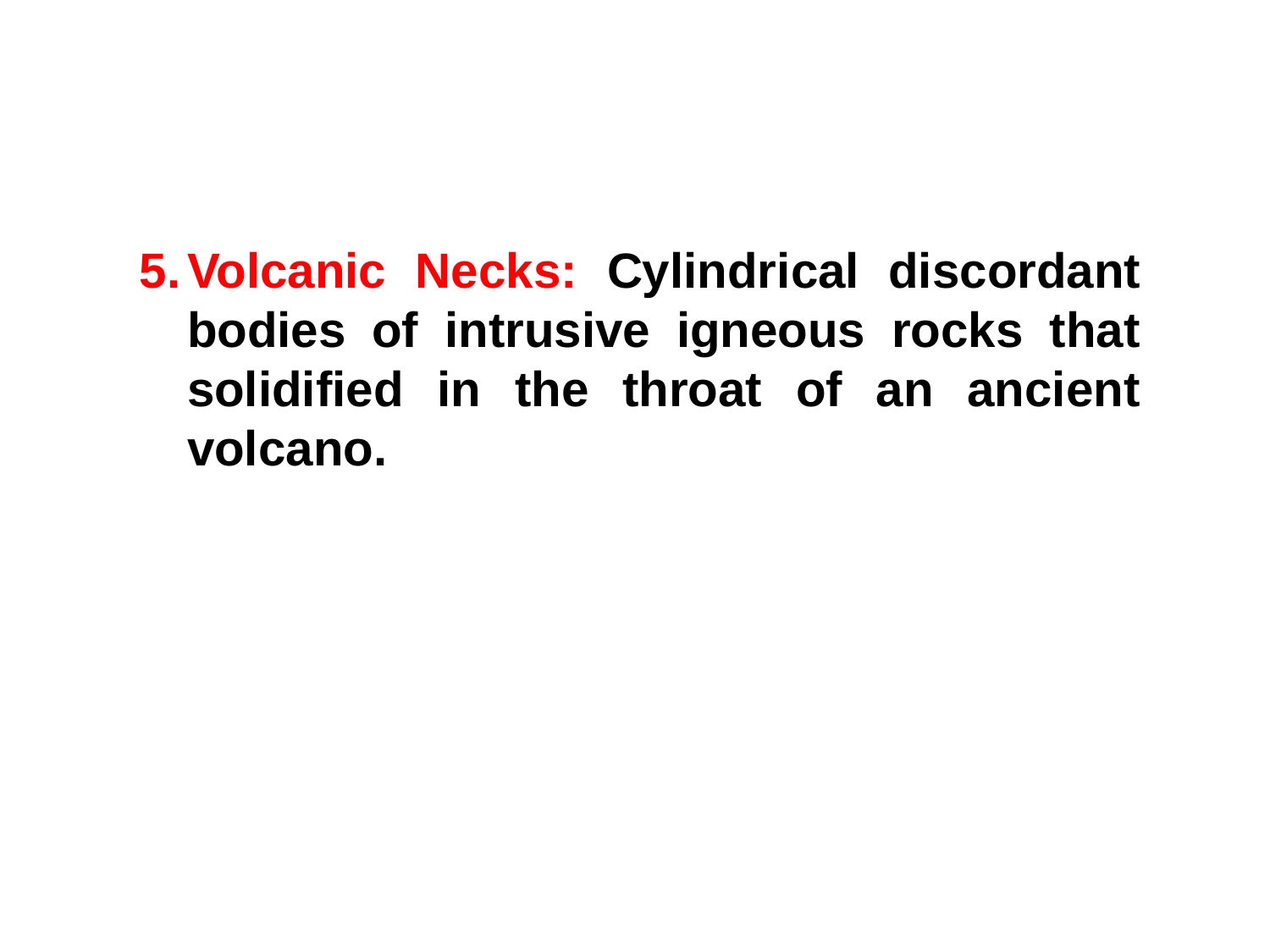

Volcanic Necks: Cylindrical discordant bodies of intrusive igneous rocks that solidified in the throat of an ancient volcano.